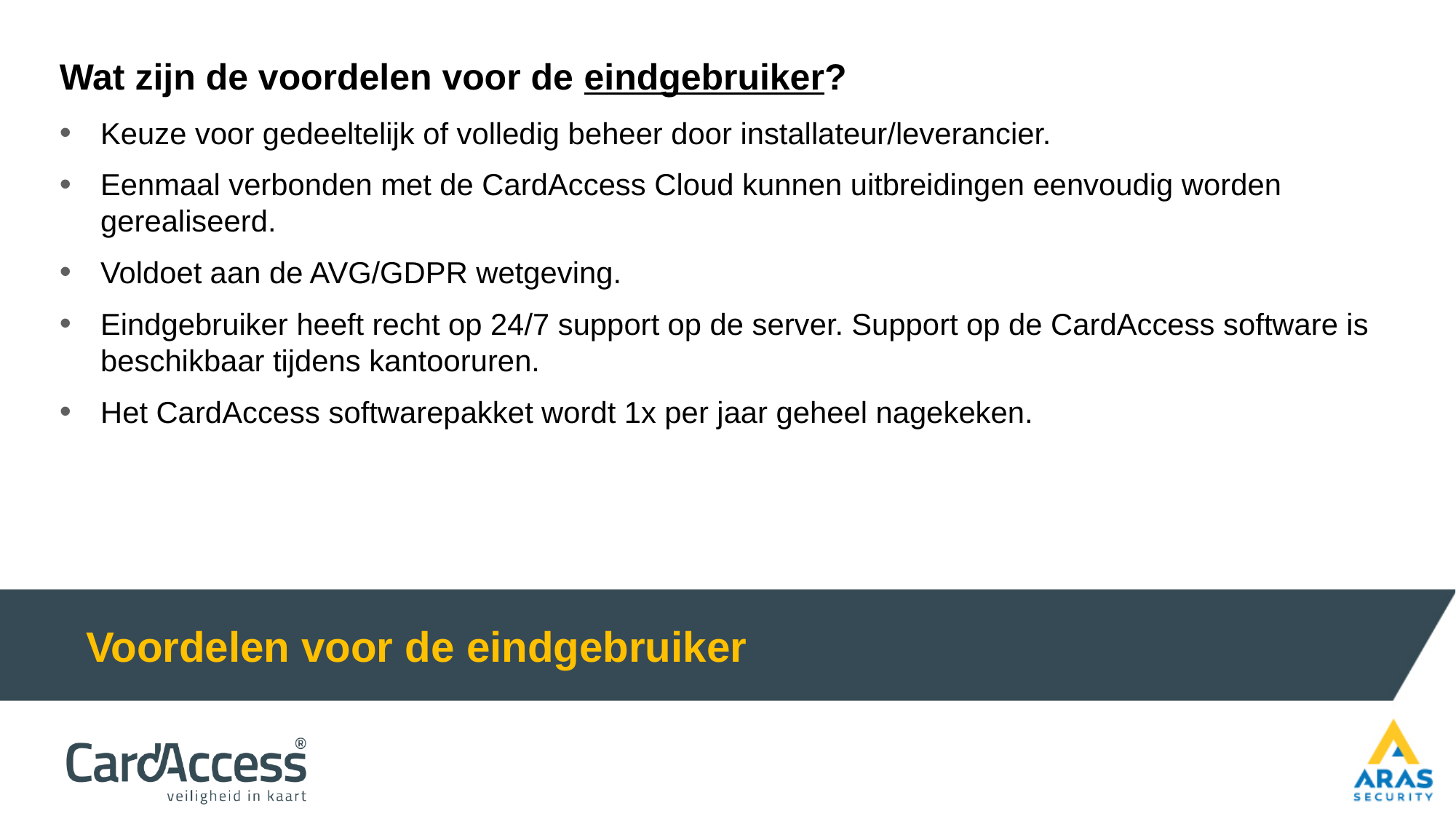

Wat zijn de voordelen voor de eindgebruiker?
Keuze voor gedeeltelijk of volledig beheer door installateur/leverancier.
Eenmaal verbonden met de CardAccess Cloud kunnen uitbreidingen eenvoudig worden gerealiseerd.
Voldoet aan de AVG/GDPR wetgeving.
Eindgebruiker heeft recht op 24/7 support op de server. Support op de CardAccess software is beschikbaar tijdens kantooruren.
Het CardAccess softwarepakket wordt 1x per jaar geheel nagekeken.

Voordelen voor de eindgebruiker